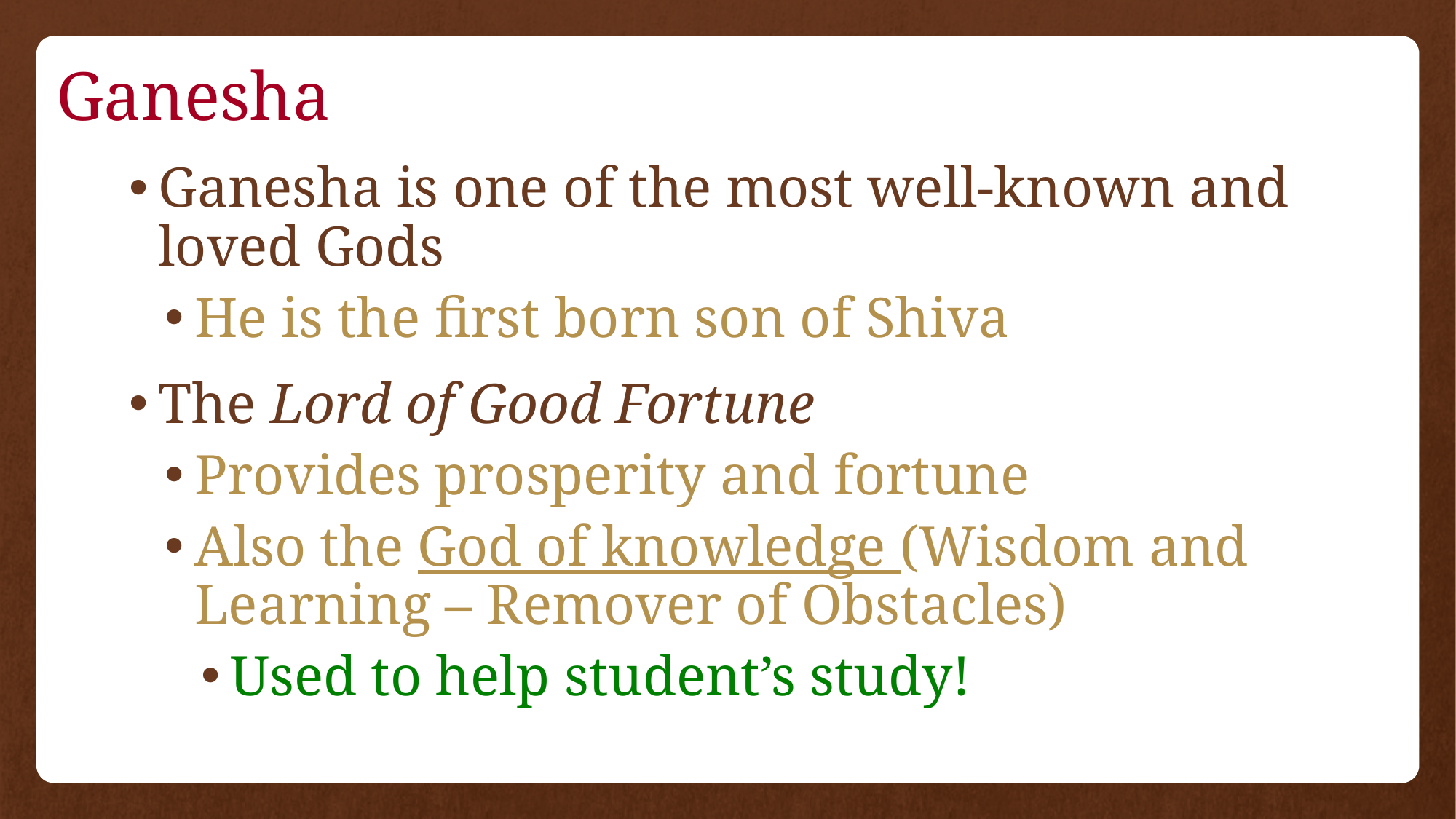

# Ganesha
Ganesha is one of the most well-known and loved Gods
He is the first born son of Shiva
The Lord of Good Fortune
Provides prosperity and fortune
Also the God of knowledge (Wisdom and Learning – Remover of Obstacles)
Used to help student’s study!